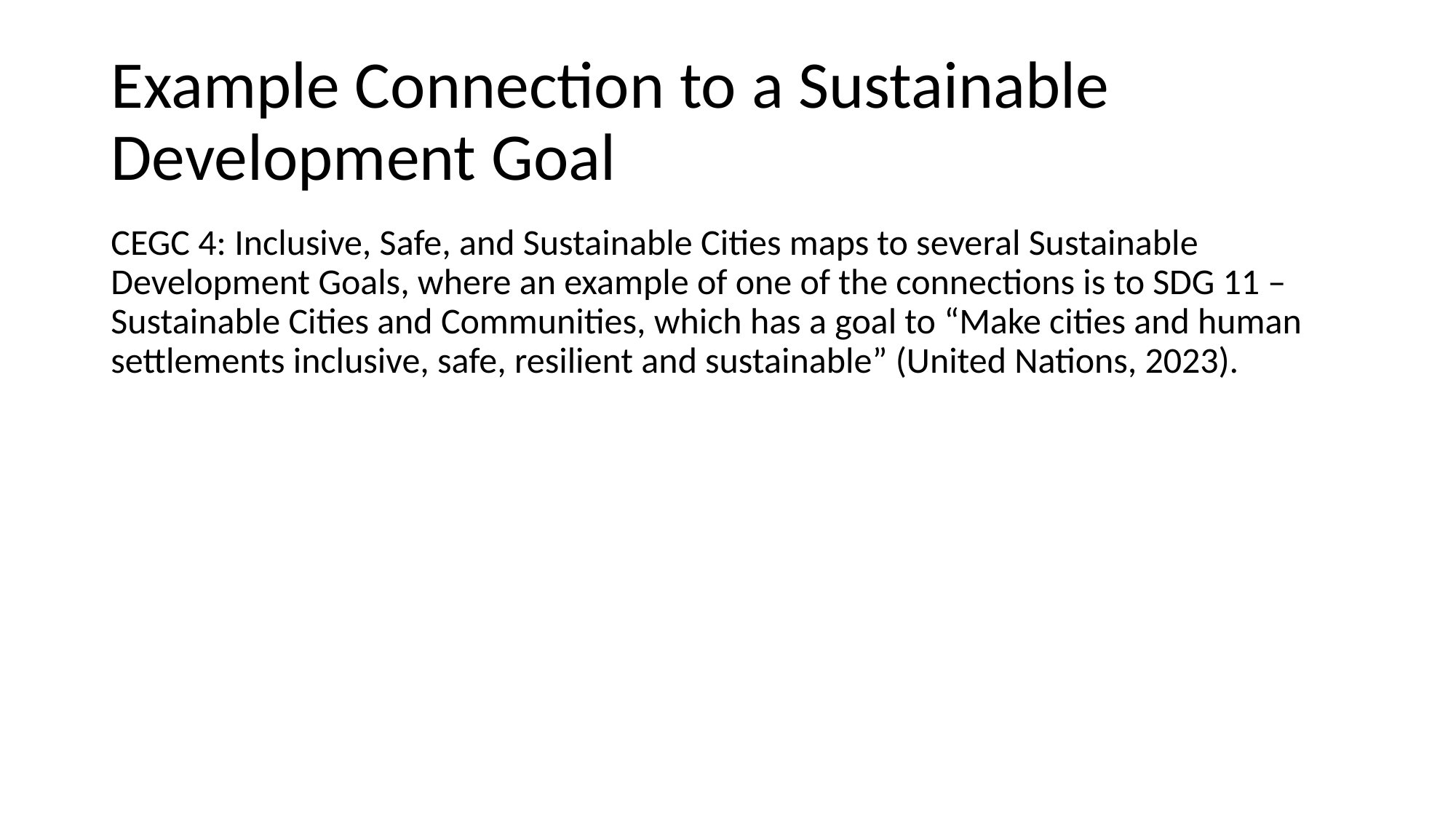

# Example Connection to a Sustainable Development Goal
CEGC 4: Inclusive, Safe, and Sustainable Cities maps to several Sustainable Development Goals, where an example of one of the connections is to SDG 11 – Sustainable Cities and Communities, which has a goal to “Make cities and human settlements inclusive, safe, resilient and sustainable” (United Nations, 2023).